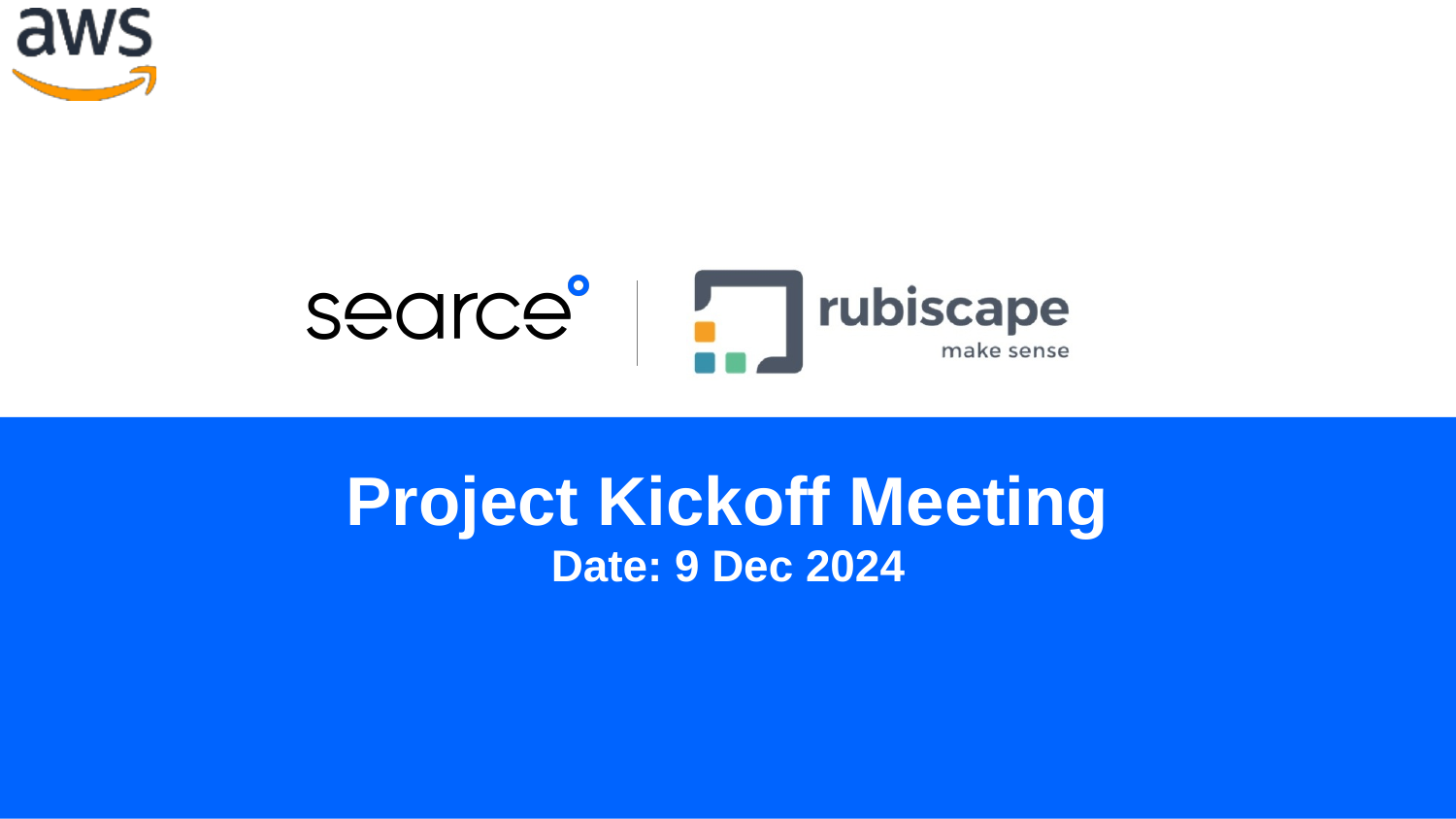

# Project Kickoff Meeting
Date: 9 Dec 2024